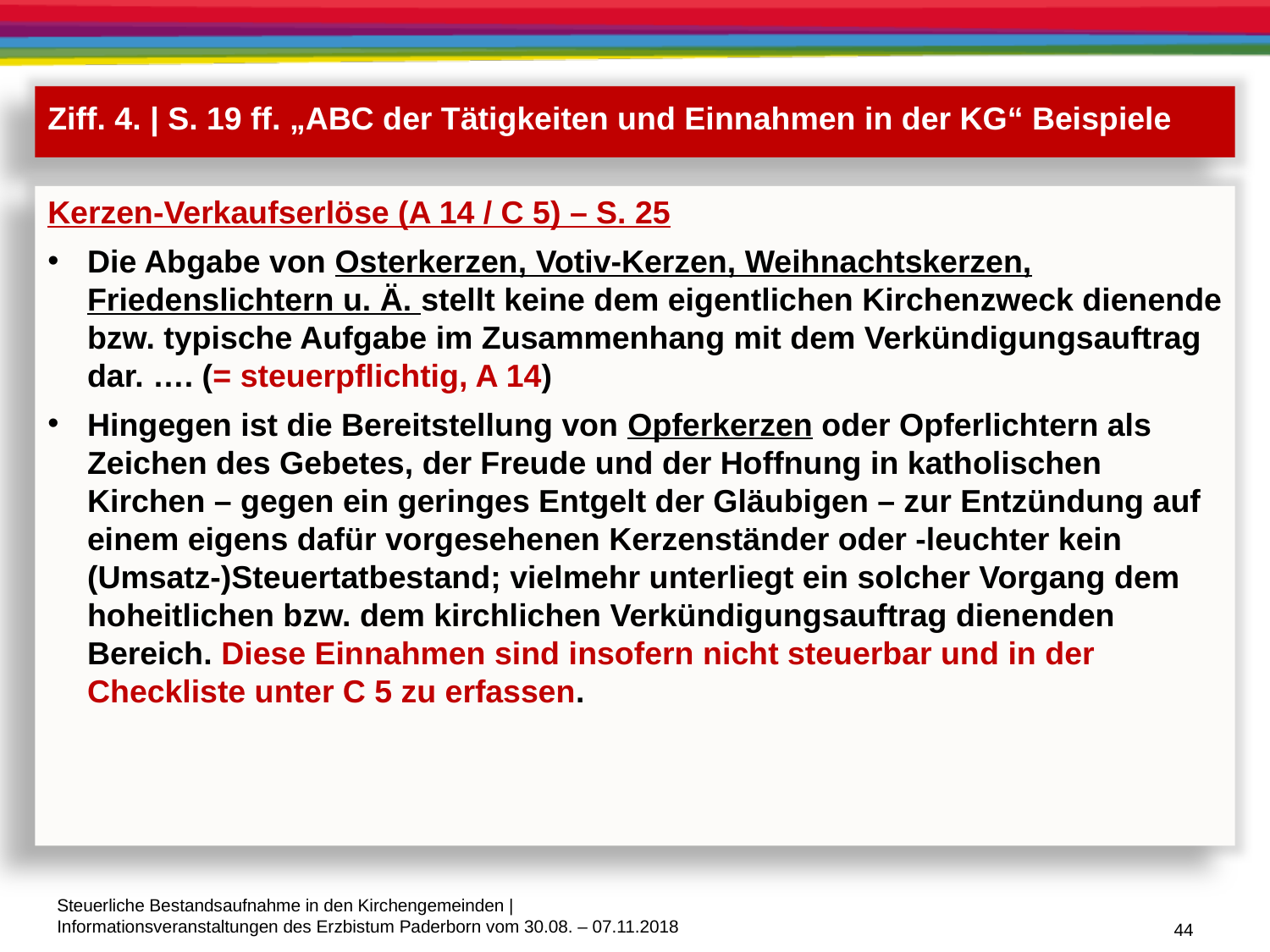

Ziff. 4. | S. 19 ff. „ABC der Tätigkeiten und Einnahmen in der KG“ Beispiele
Kerzen-Verkaufserlöse (A 14 / C 5) – S. 25
Die Abgabe von Osterkerzen, Votiv-Kerzen, Weihnachtskerzen, Friedenslichtern u. Ä. stellt keine dem eigentlichen Kirchenzweck dienende bzw. typische Aufgabe im Zusammenhang mit dem Verkündigungsauftrag dar. …. (= steuerpflichtig, A 14)
Hingegen ist die Bereitstellung von Opferkerzen oder Opferlichtern als Zeichen des Gebetes, der Freude und der Hoffnung in katholischen Kirchen – gegen ein geringes Entgelt der Gläubigen – zur Entzündung auf einem eigens dafür vorgesehenen Kerzenständer oder -leuchter kein (Umsatz-)Steuertatbestand; vielmehr unterliegt ein solcher Vorgang dem hoheitlichen bzw. dem kirchlichen Verkündigungsauftrag dienenden Bereich. Diese Einnahmen sind insofern nicht steuerbar und in der Checkliste unter C 5 zu erfassen.
44